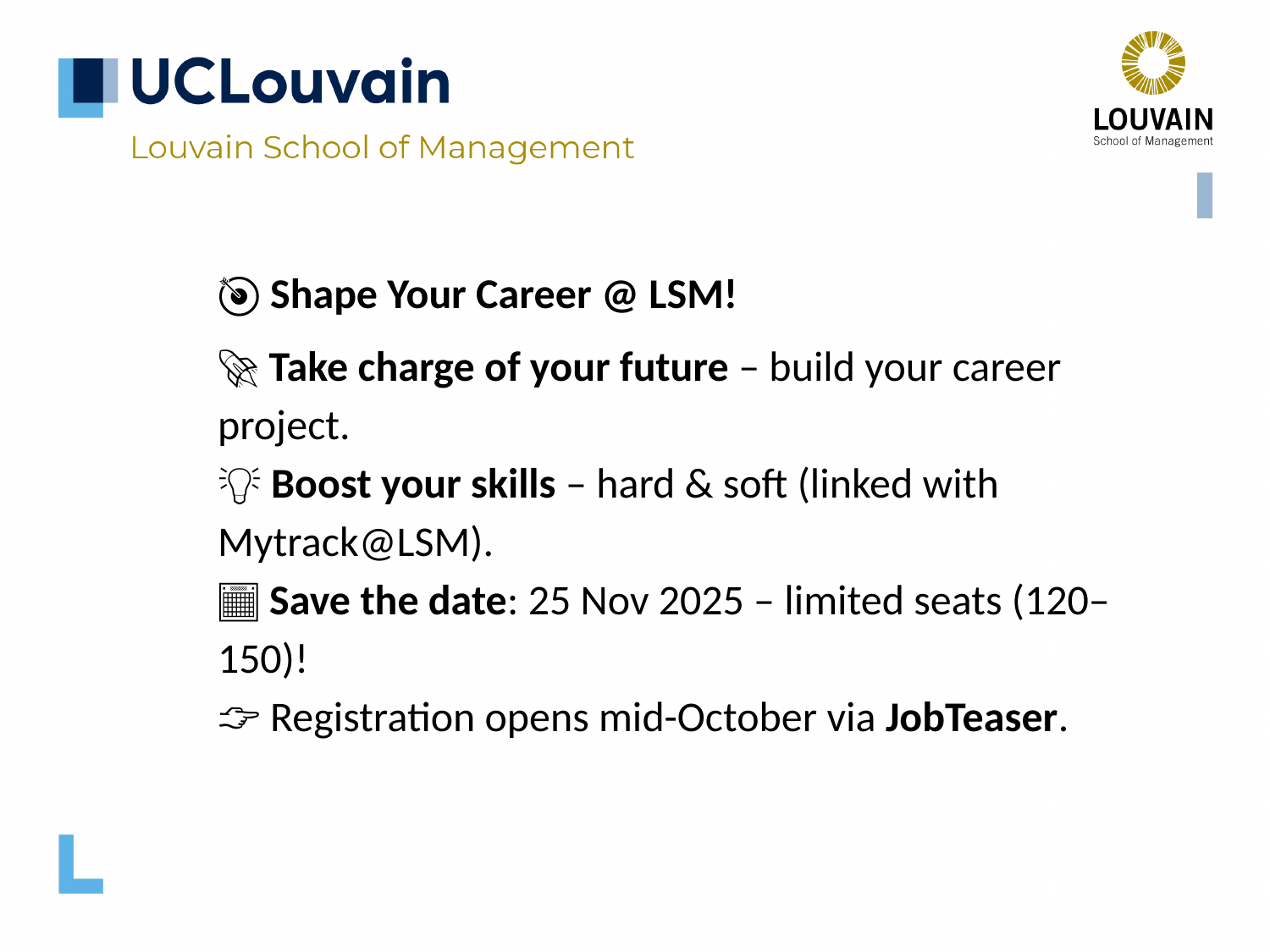

🎯 Shape Your Career @ LSM!
🚀 Take charge of your future – build your career project.
💡 Boost your skills – hard & soft (linked with Mytrack@LSM).
📅 Save the date: 25 Nov 2025 – limited seats (120–150)!
👉 Registration opens mid-October via JobTeaser.